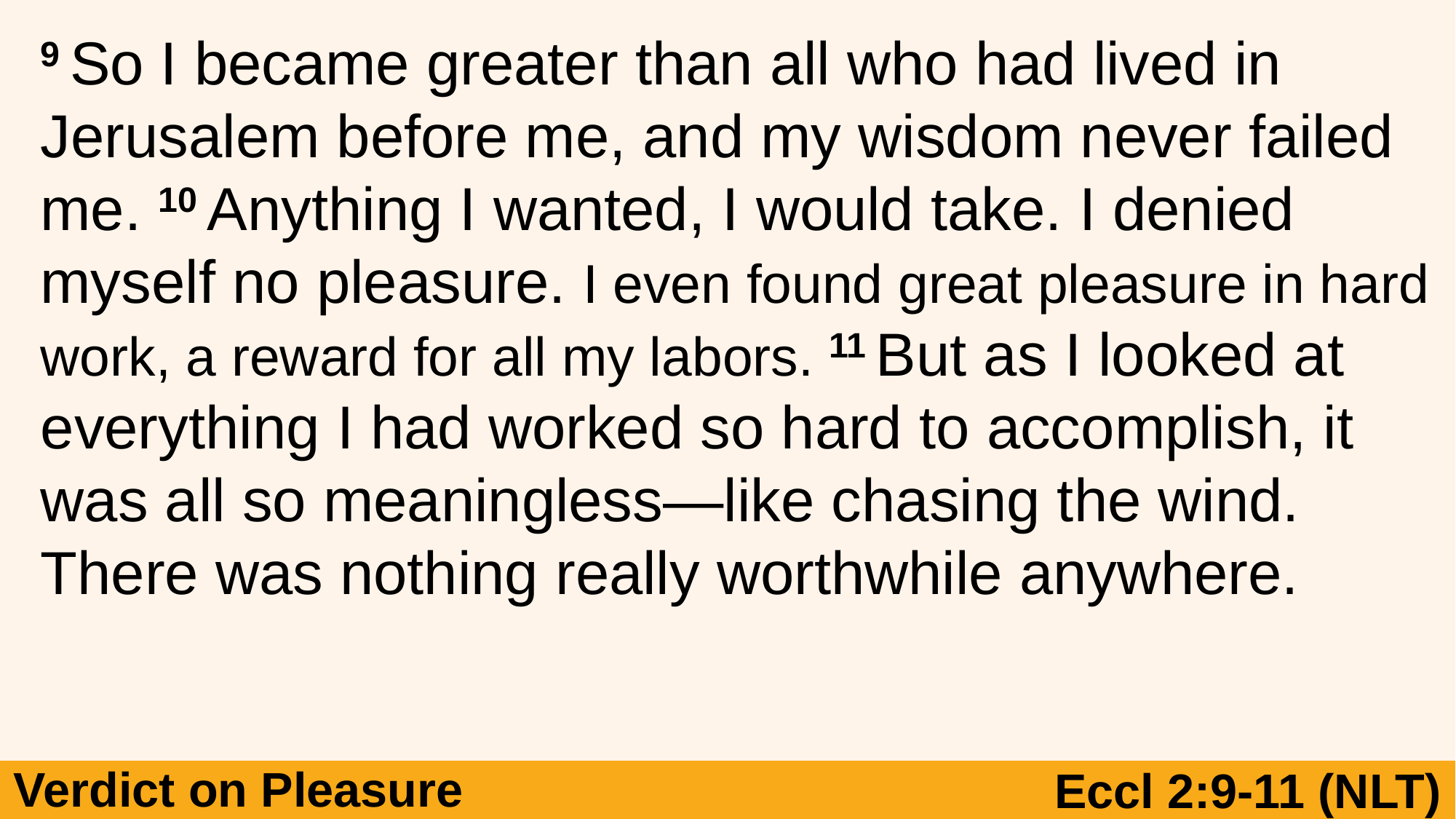

9 So I became greater than all who had lived in Jerusalem before me, and my wisdom never failed me. 10 Anything I wanted, I would take. I denied myself no pleasure. I even found great pleasure in hard work, a reward for all my labors. 11 But as I looked at everything I had worked so hard to accomplish, it was all so meaningless—like chasing the wind. There was nothing really worthwhile anywhere.
Verdict on Pleasure
Eccl 2:9-11 (NLT)